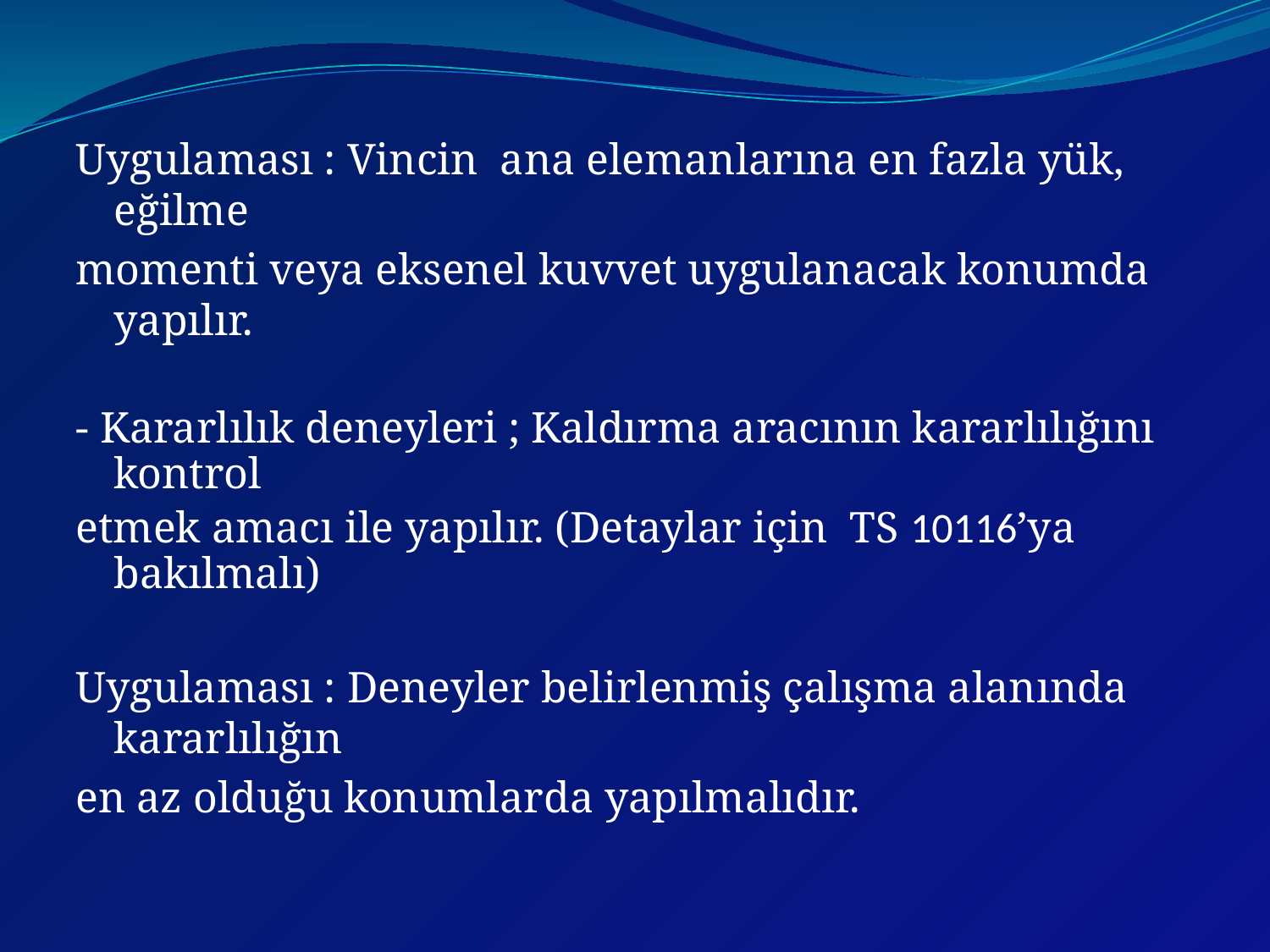

Uygulaması : Vincin  ana elemanlarına en fazla yük, eğilme
momenti veya eksenel kuvvet uygulanacak konumda yapılır.

- Kararlılık deneyleri ; Kaldırma aracının kararlılığını kontrol
etmek amacı ile yapılır. (Detaylar için  TS 10116’ya bakılmalı)

Uygulaması : Deneyler belirlenmiş çalışma alanında kararlılığın
en az olduğu konumlarda yapılmalıdır.